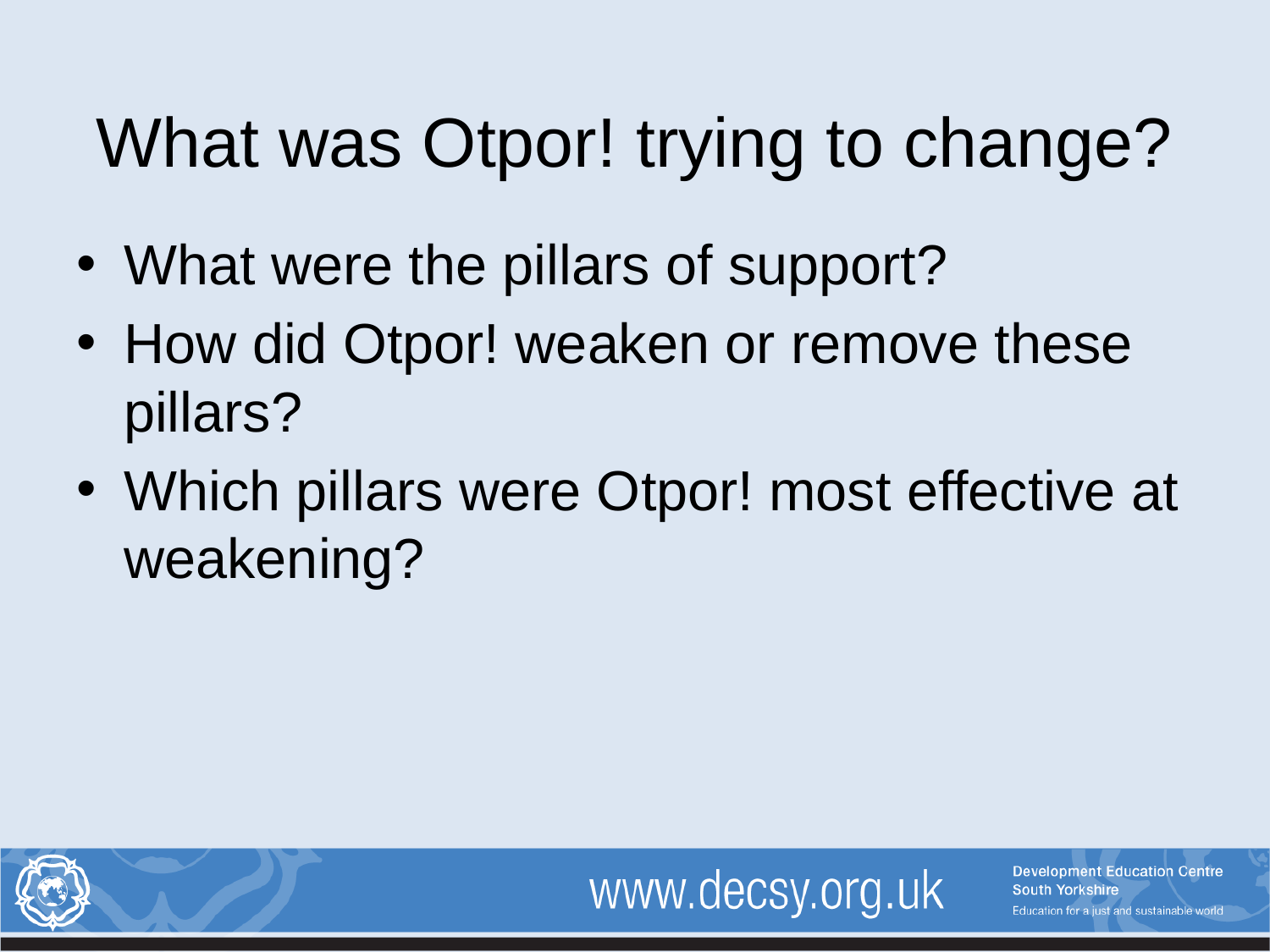

# What was Otpor! trying to change?
What were the pillars of support?
How did Otpor! weaken or remove these pillars?
Which pillars were Otpor! most effective at weakening?